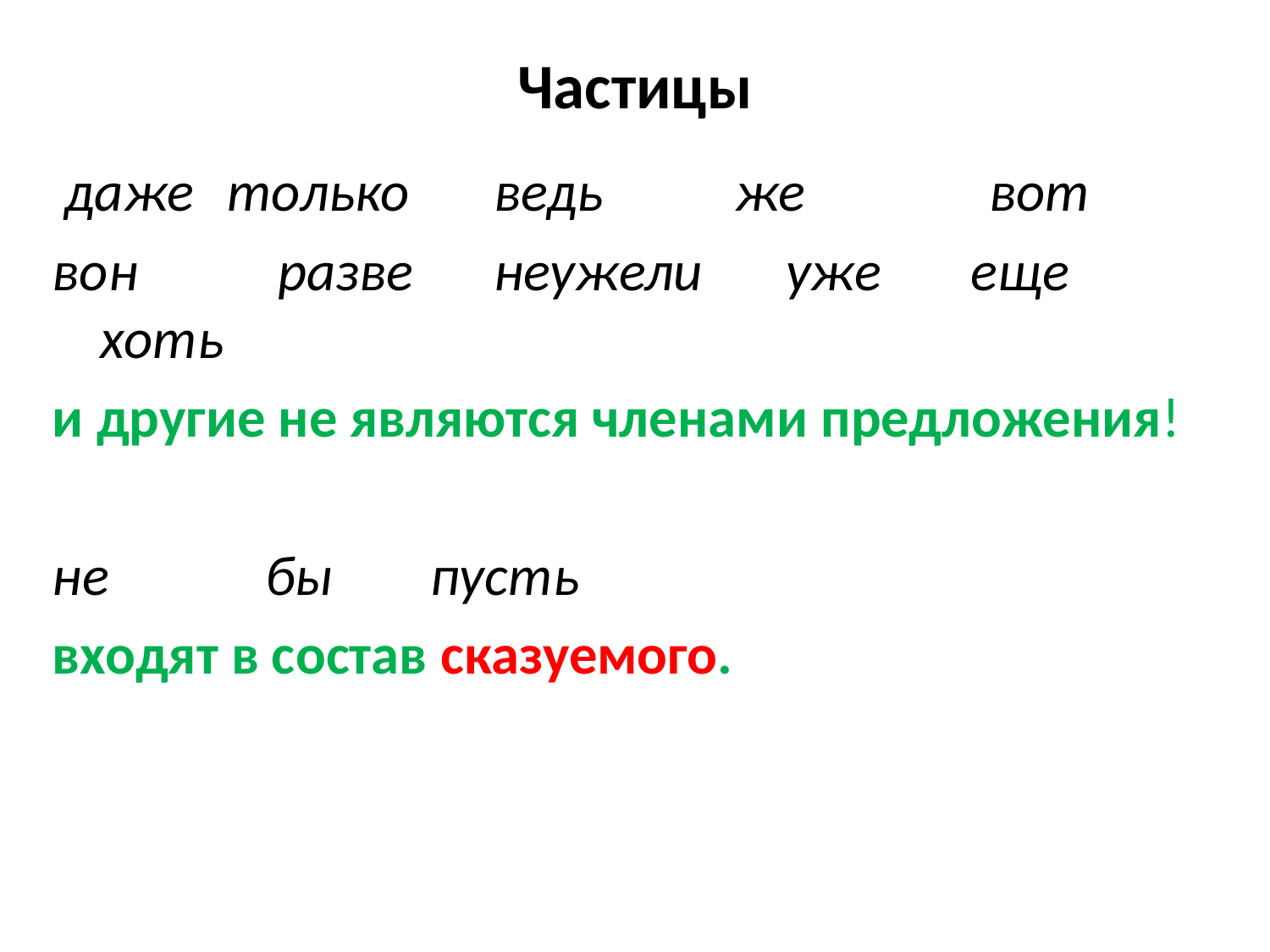

# Частицы
 даже	только	 ведь		же		вот
вон	    разве	 неужели	    уже       еще	  хоть
и другие не являются членами предложения!

не	   бы	      пусть
входят в состав сказуемого.